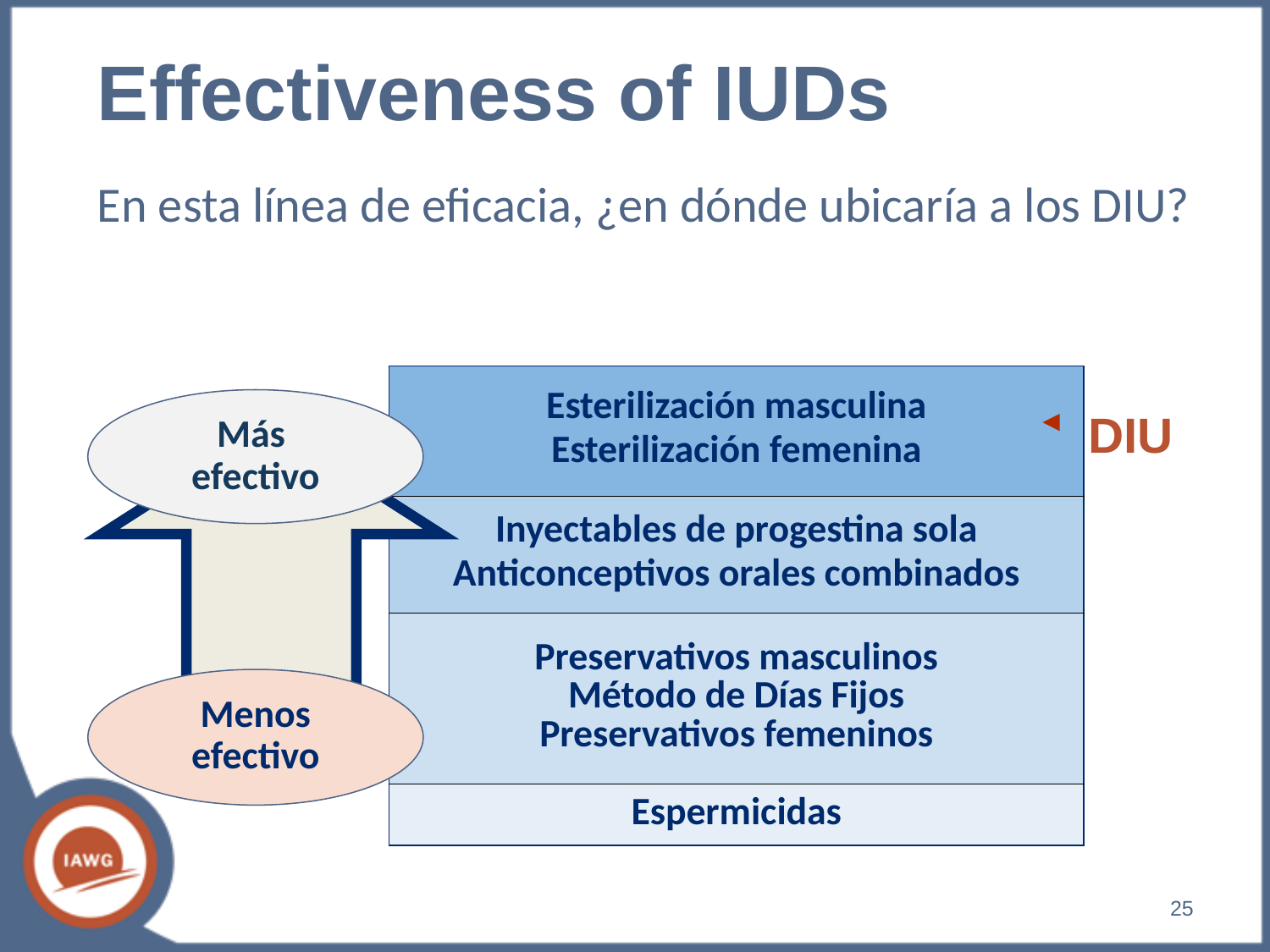

Effectiveness of IUDs
En esta línea de eficacia, ¿en dónde ubicaría a los DIU?
Más
efectivo

Menos
efectivo
| Esterilización masculina Esterilización femenina |
| --- |
| Inyectables de progestina sola Anticonceptivos orales combinados |
| Preservativos masculinos Método de Días Fijos Preservativos femeninos |
| Espermicidas |
DIU
25